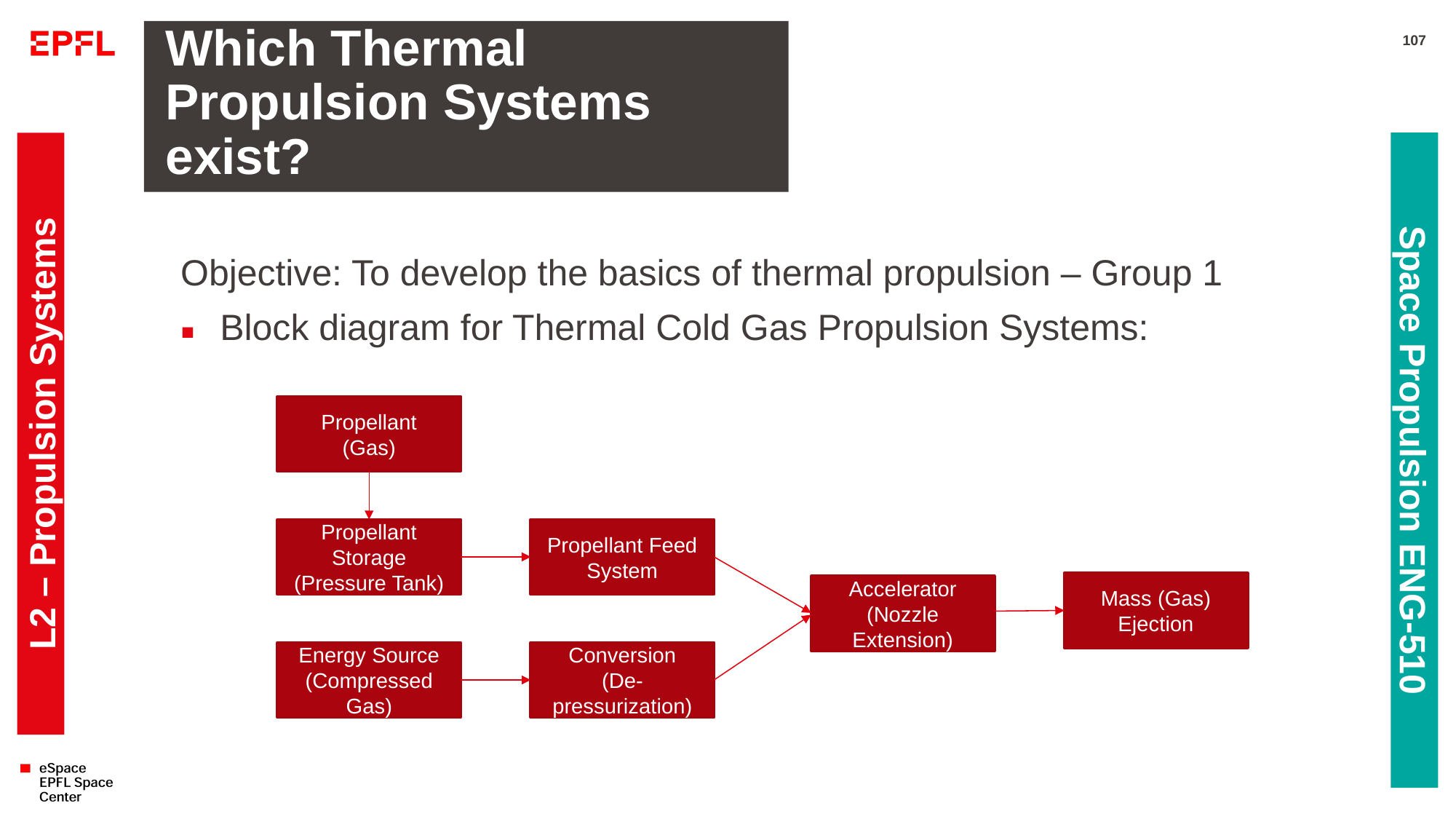

# Which Thermal Propulsion Systems exist?
107
Objective: To develop the basics of thermal propulsion – Group 1
Block diagram for Thermal Cold Gas Propulsion Systems:
Propellant
(Gas)
L2 – Propulsion Systems
Space Propulsion ENG-510
Propellant Storage
(Pressure Tank)
Propellant Feed System
Mass (Gas) Ejection
Accelerator
(Nozzle Extension)
Conversion
(De-pressurization)
Energy Source
(Compressed Gas)